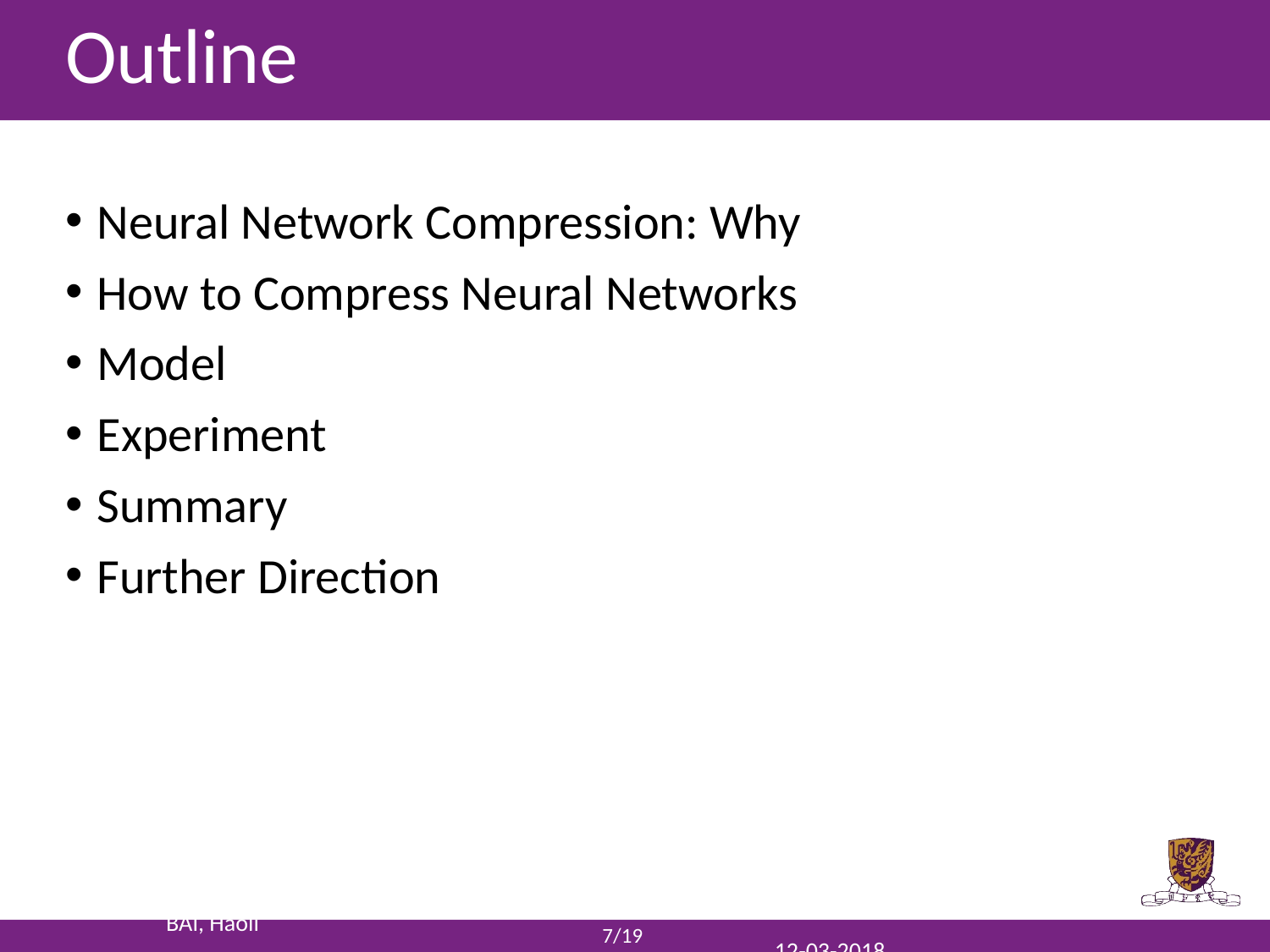

# Outline
Neural Network Compression: Why
How to Compress Neural Networks
Model
Experiment
Summary
Further Direction

7/19